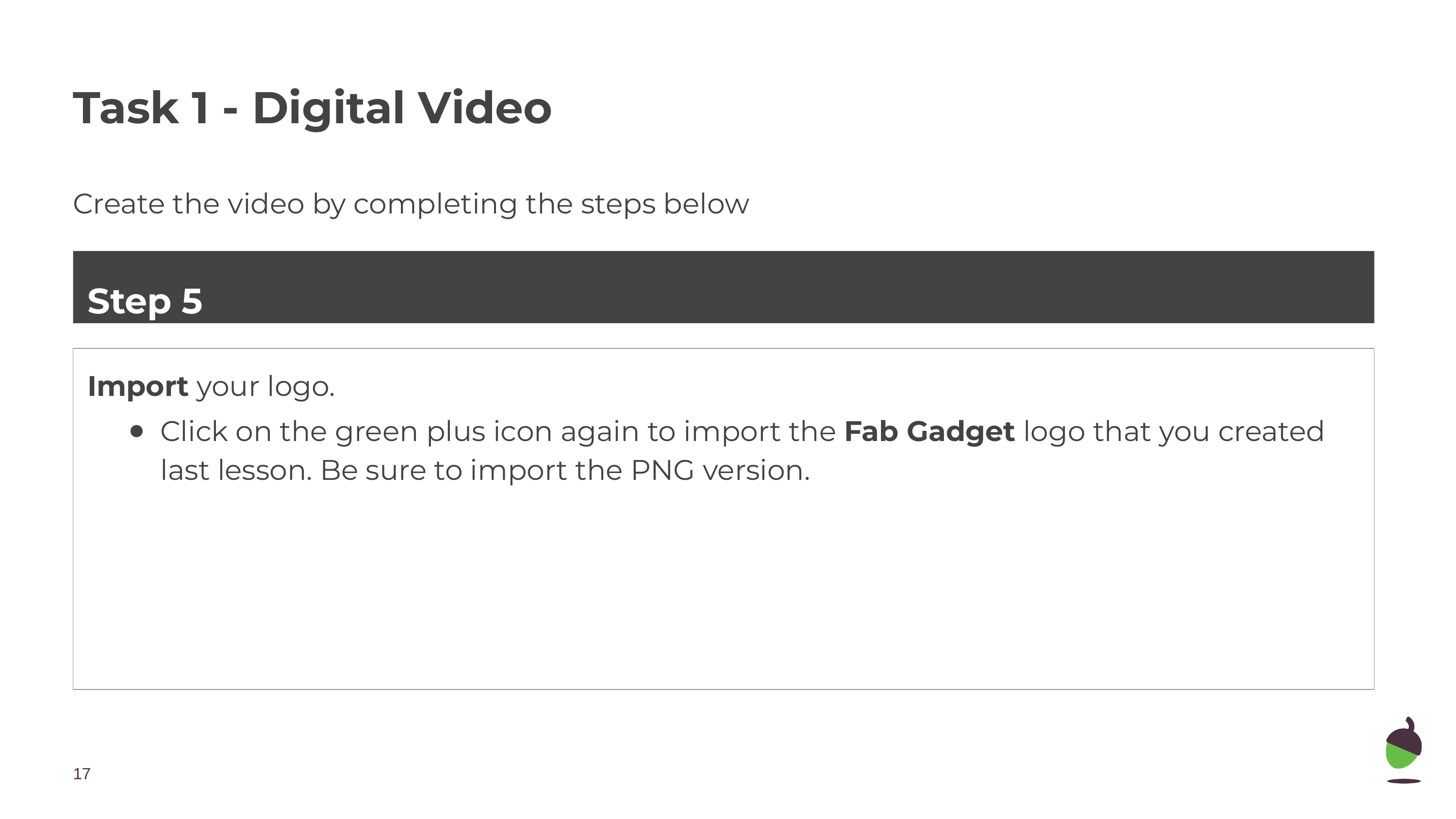

# Task 1 - Digital Video
Create the video by completing the steps below
Step 5
Import your logo.
Click on the green plus icon again to import the Fab Gadget logo that you created last lesson. Be sure to import the PNG version.

17